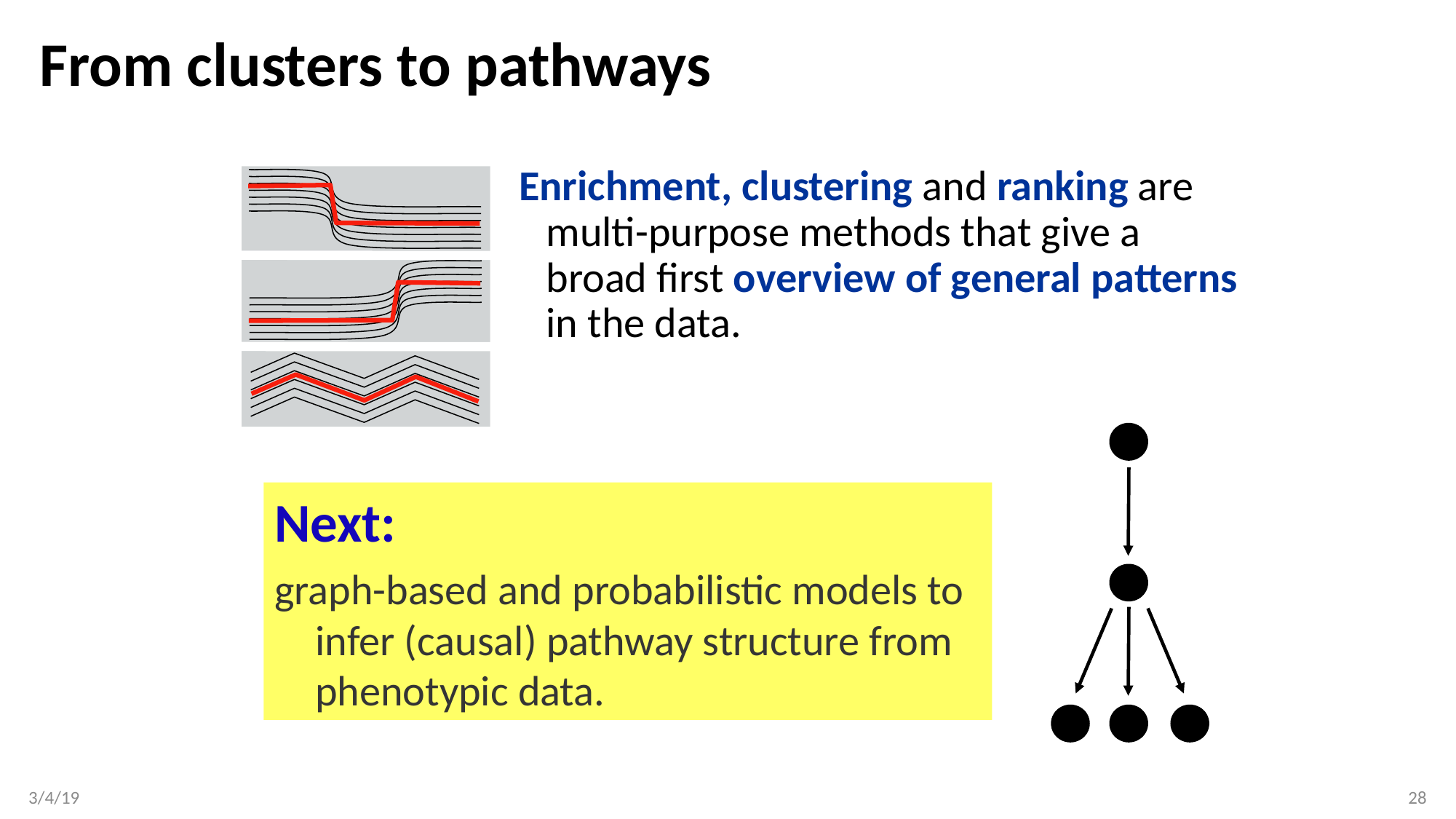

# From clusters to pathways
Enrichment, clustering and ranking are multi-purpose methods that give a broad first overview of general patterns in the data.

Next:
graph-based and probabilistic models to infer (causal) pathway structure from phenotypic data.
3/4/19
28